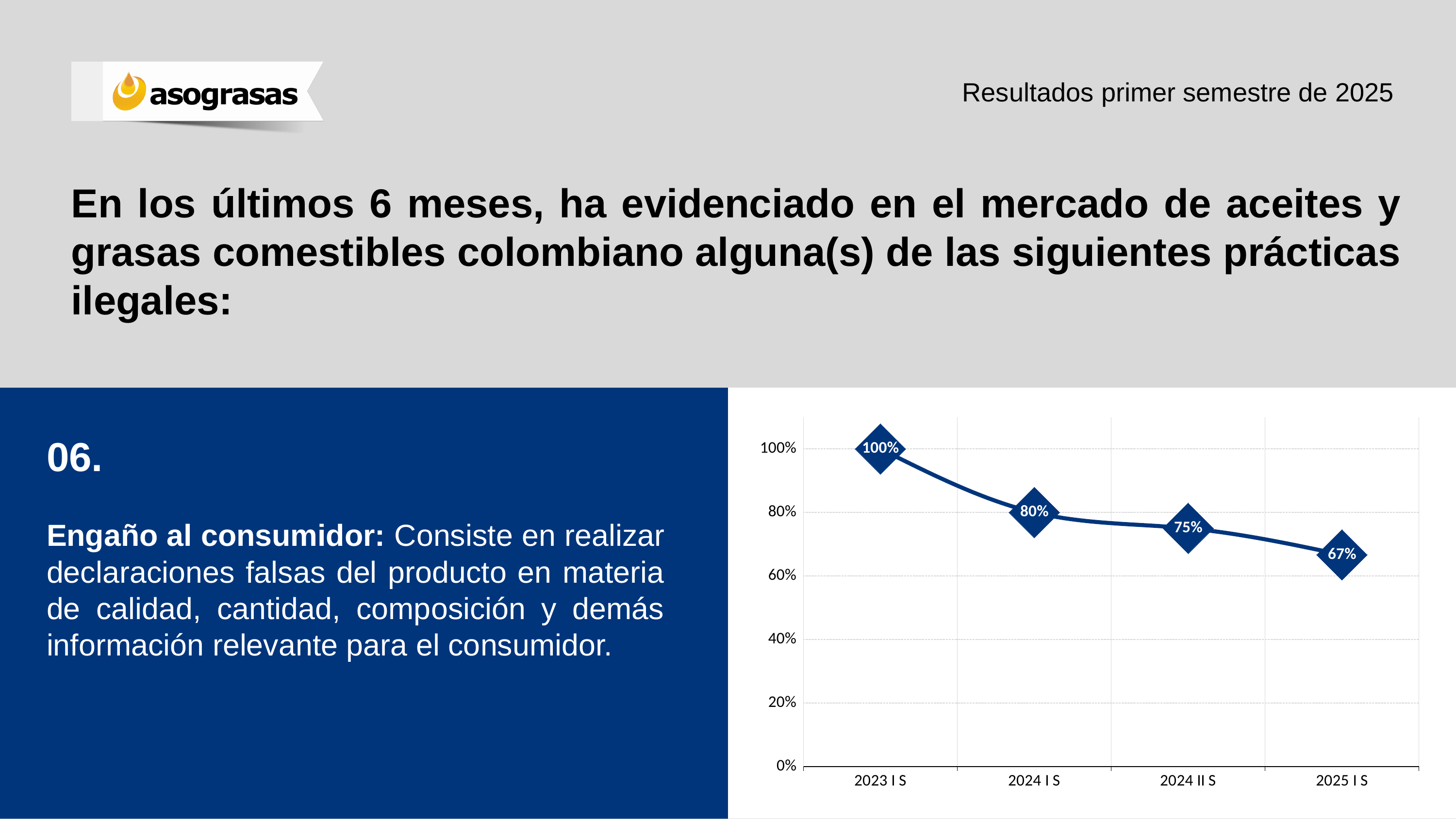

Resultados primer semestre de 2025
En los últimos 6 meses, ha evidenciado en el mercado de aceites y grasas comestibles colombiano alguna(s) de las siguientes prácticas ilegales:

### Chart

| Category | Engaño al consumidor: Consiste en realizar declaraciones falsas del producto en materia de calidad, cantidad, composición y demás información relevante para el consumidor. |
|---|---|
| 2023 I S | 1.0 |
| 2024 I S | 0.8 |
| 2024 II S | 0.75 |
| 2025 I S | 0.6666666666666666 |
06.

Engaño al consumidor: Consiste en realizar declaraciones falsas del producto en materia de calidad, cantidad, composición y demás información relevante para el consumidor.